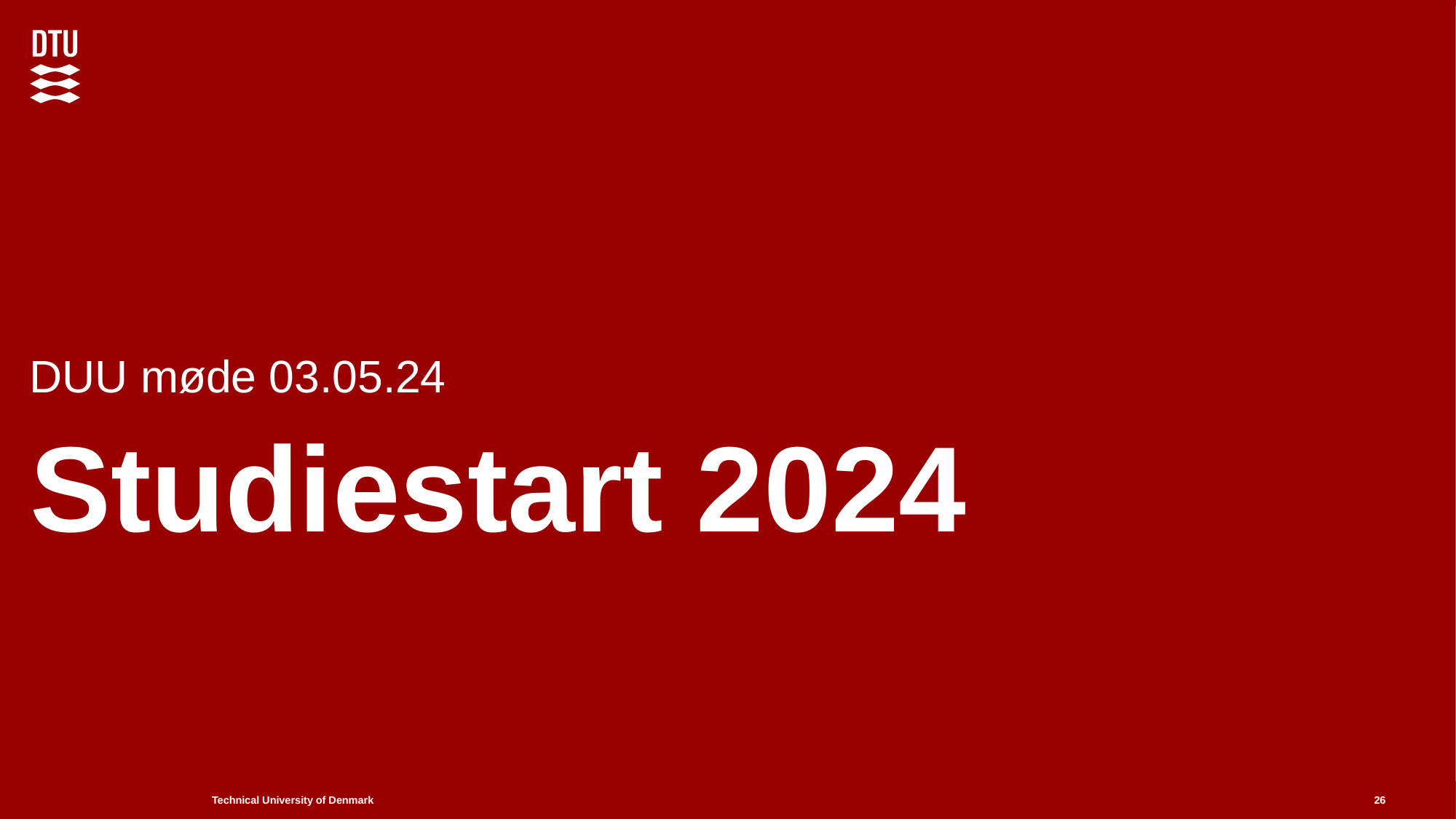

DUU møde 03.05.24
# Studiestart 2024
26